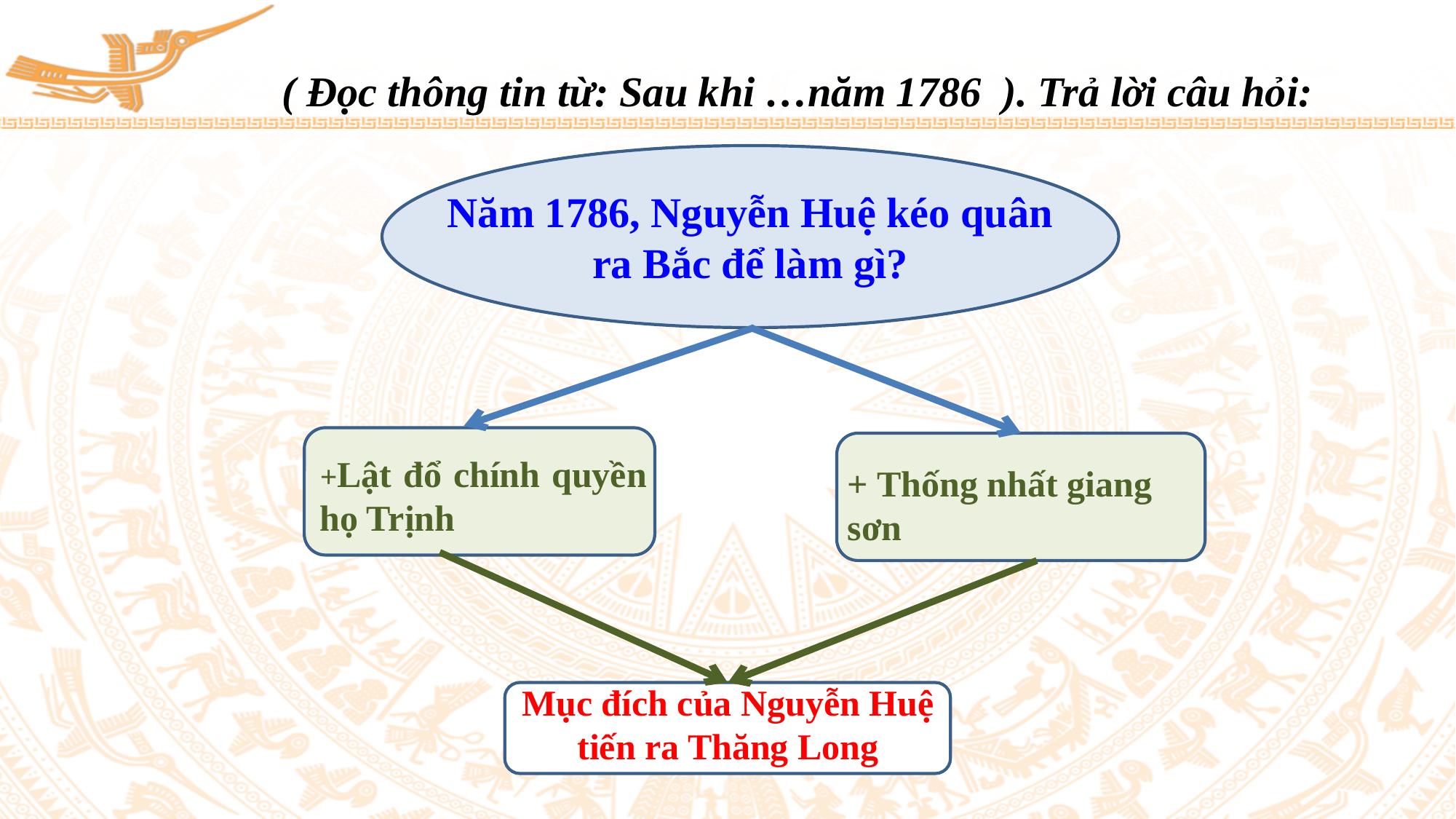

( Đọc thông tin từ: Sau khi …năm 1786  ). Trả lời câu hỏi:

Năm 1786, Nguyễn Huệ kéo quân ra Bắc để làm gì?

+Lật đổ chính quyền họ Trịnh
+ Thống nhất giang sơn
Mục đích của Nguyễn Huệ tiến ra Thăng Long